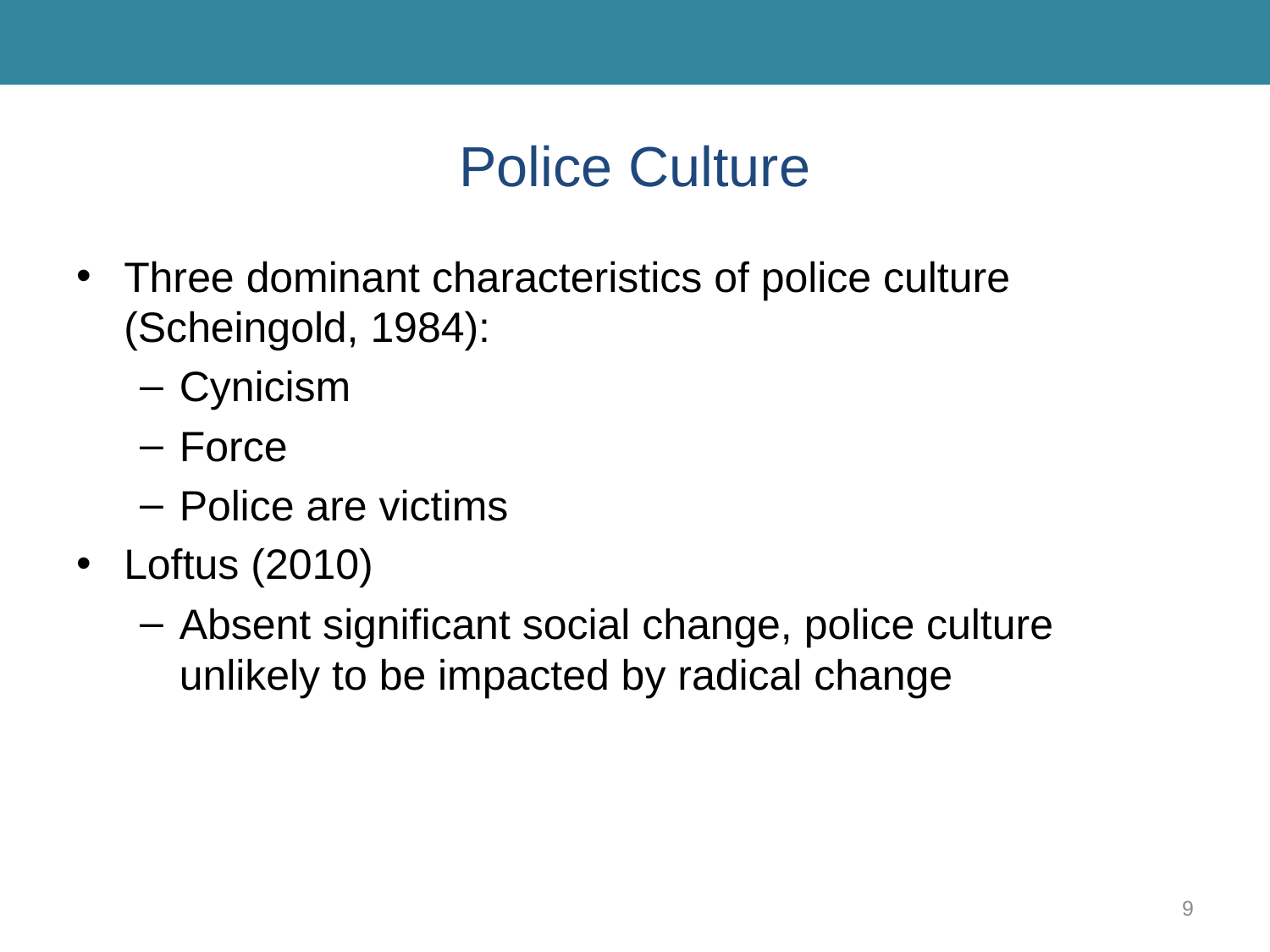

# Police Culture
Three dominant characteristics of police culture (Scheingold, 1984):
Cynicism
Force
Police are victims
Loftus (2010)
Absent significant social change, police culture unlikely to be impacted by radical change
9